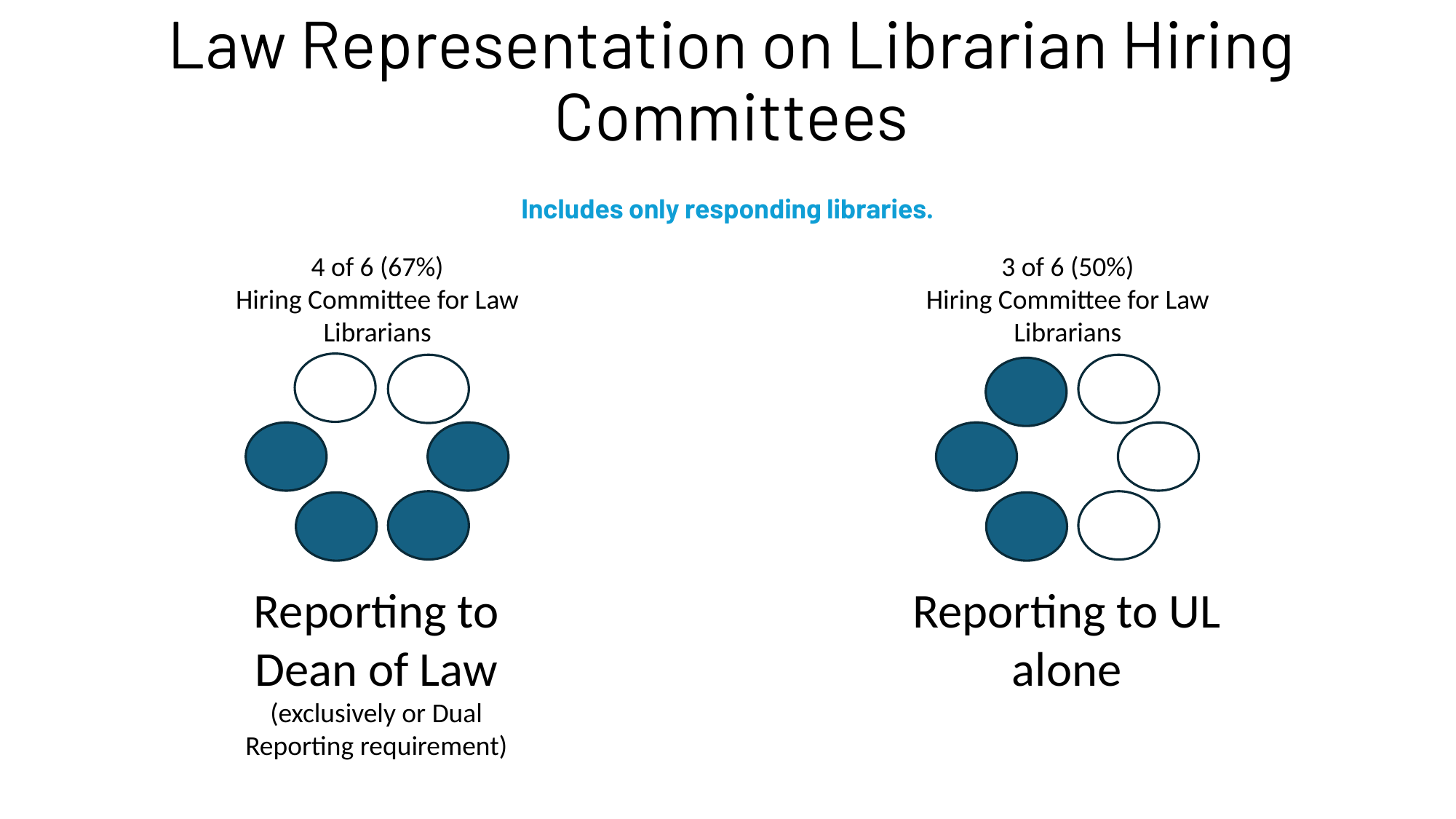

# Law Representation on Librarian Hiring Committees
Includes only responding libraries.

4 of 6 (67%)
Hiring Committee for Law Librarians

Reporting to Dean of Law
(exclusively or Dual Reporting requirement)
3 of 6 (50%)
Hiring Committee for Law Librarians

Reporting to UL alone